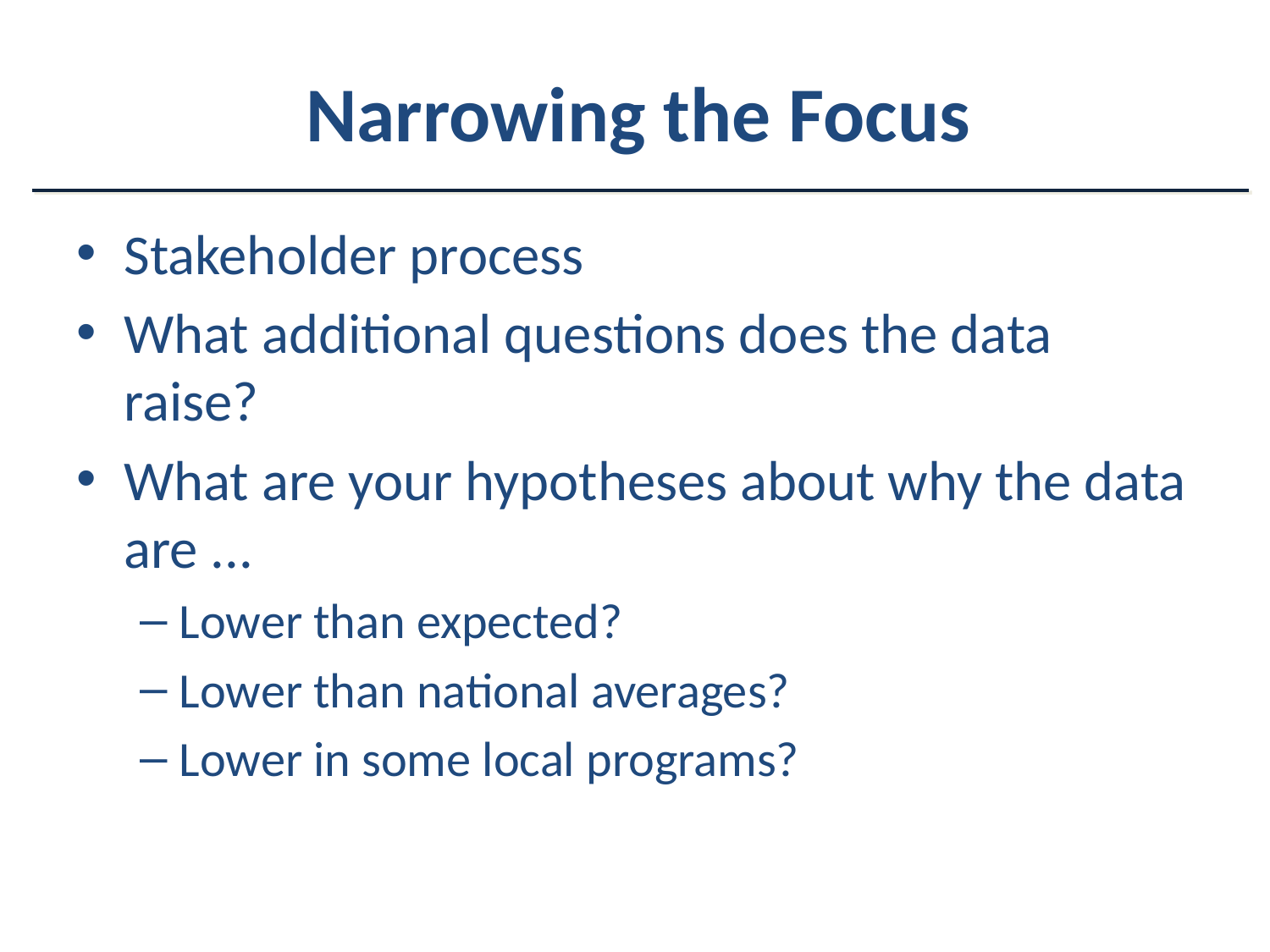

# Narrowing the Focus
Stakeholder process
What additional questions does the data raise?
What are your hypotheses about why the data are ...
Lower than expected?
Lower than national averages?
Lower in some local programs?